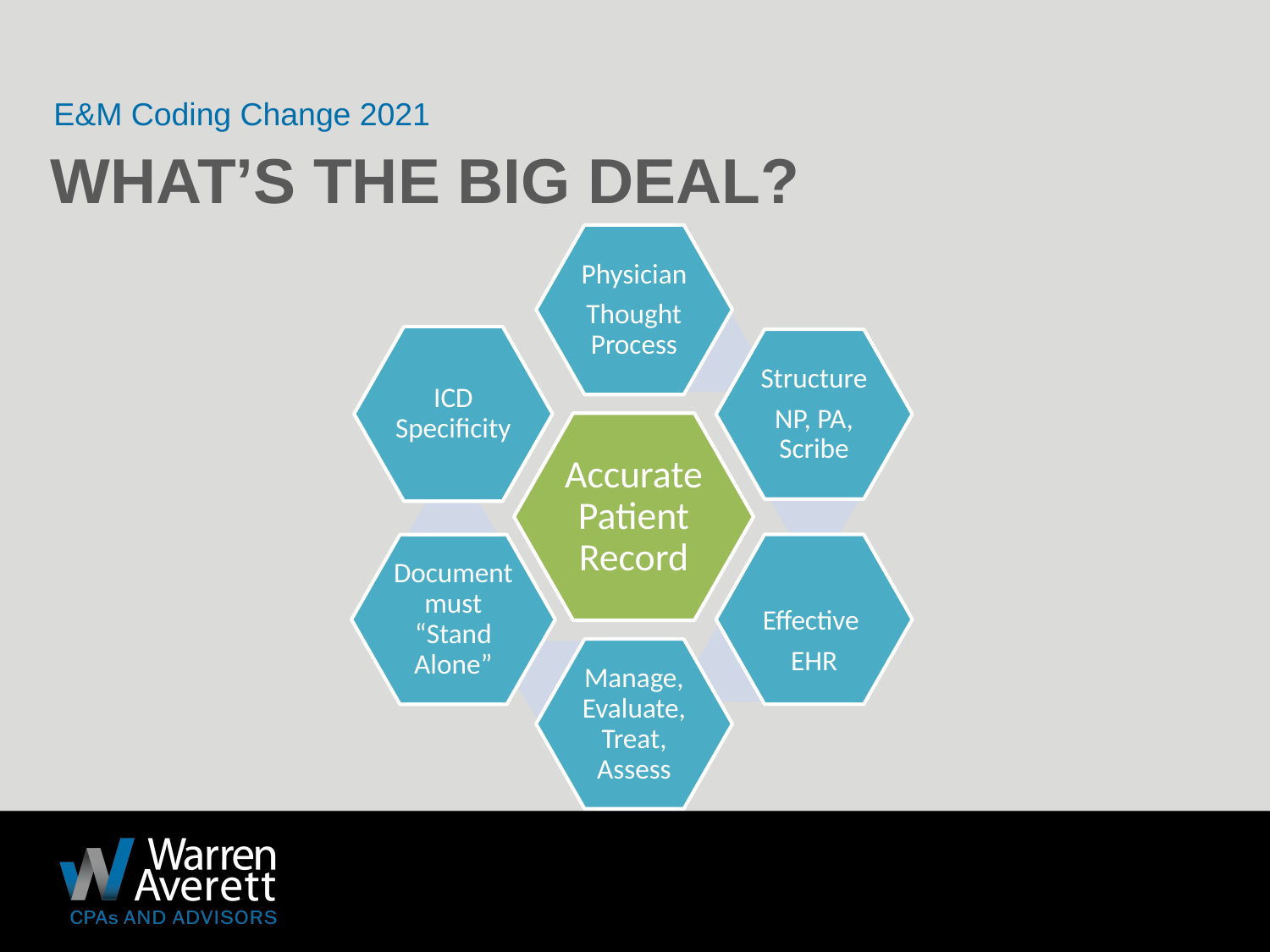

E&M Coding Change 2021
# What’s the big deal?
Accurate Patient Record
Physician
Thought Process
Structure
NP, PA, Scribe

Effective
EHR
Manage, Evaluate, Treat, Assess
Document must “Stand Alone”
ICD Specificity